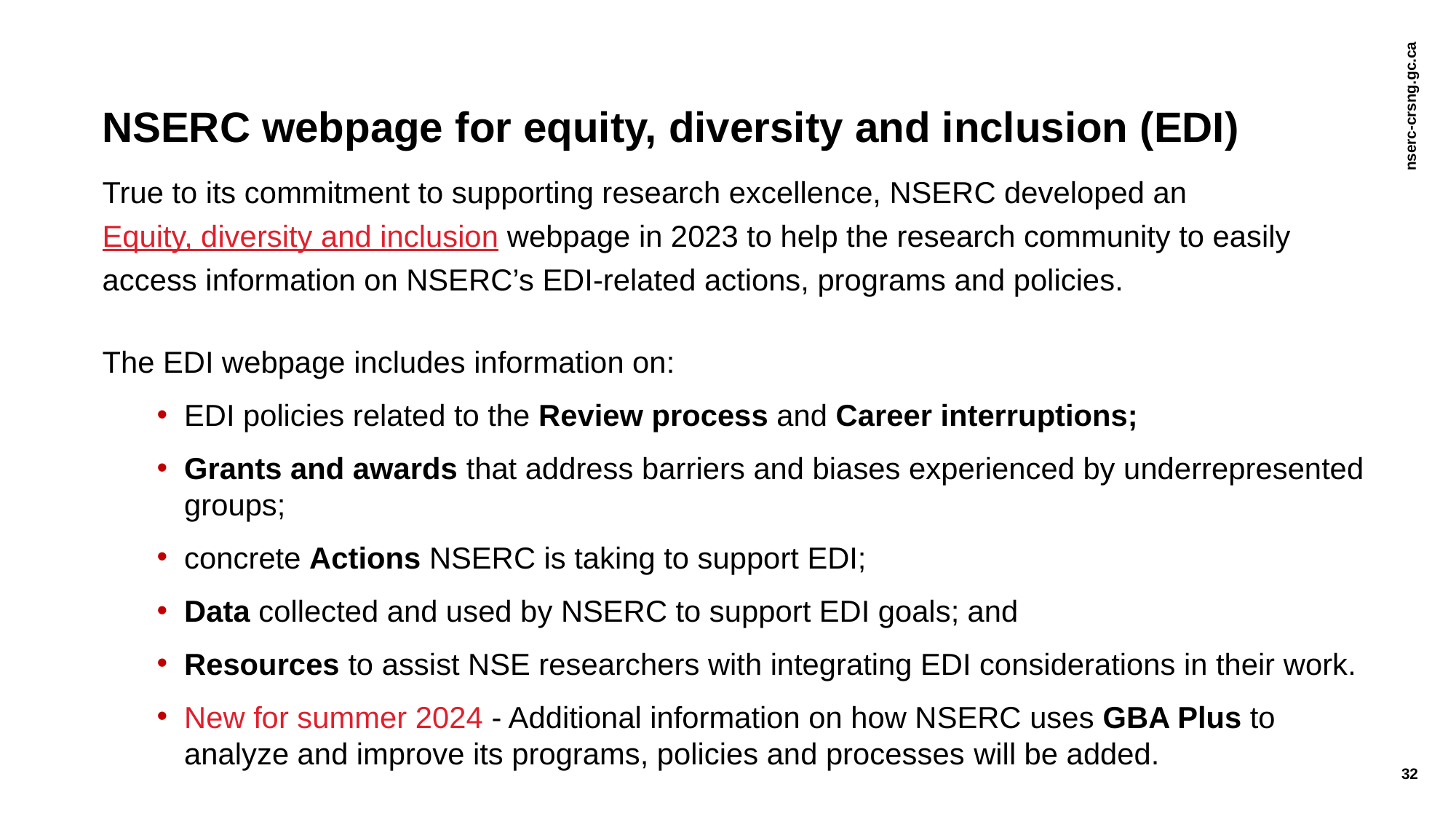

# NSERC webpage for equity, diversity and inclusion (EDI)
True to its commitment to supporting research excellence, NSERC developed an Equity, diversity and inclusion webpage in 2023 to help the research community to easily access information on NSERC’s EDI-related actions, programs and policies.

The EDI webpage includes information on:
EDI policies related to the Review process and Career interruptions;
Grants and awards that address barriers and biases experienced by underrepresented groups;
concrete Actions NSERC is taking to support EDI;
Data collected and used by NSERC to support EDI goals; and
Resources to assist NSE researchers with integrating EDI considerations in their work.
New for summer 2024 - Additional information on how NSERC uses GBA Plus to analyze and improve its programs, policies and processes will be added.